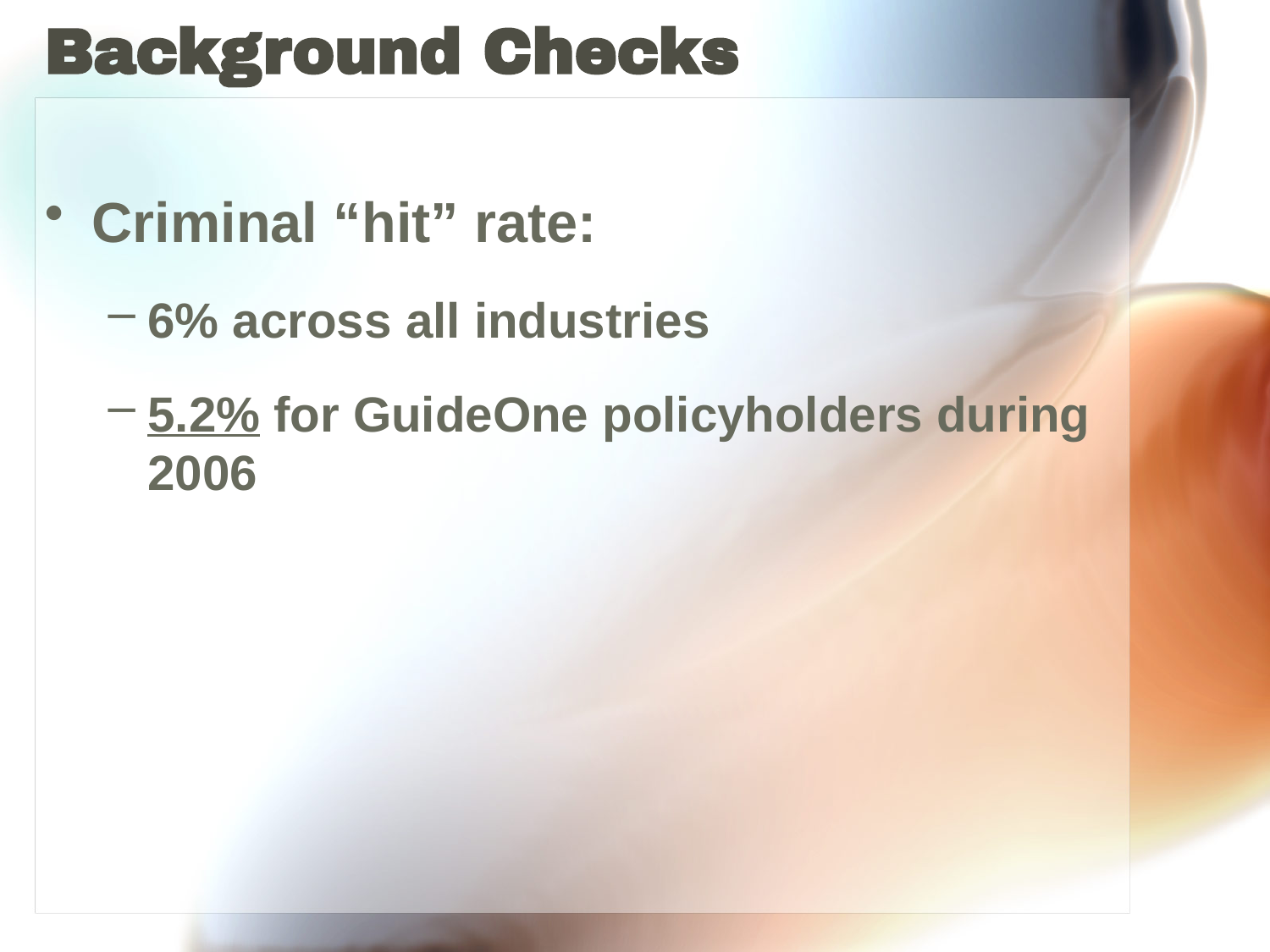

# Background Checks
Criminal “hit” rate:

6% across all industries

5.2% for GuideOne policyholders during 2006